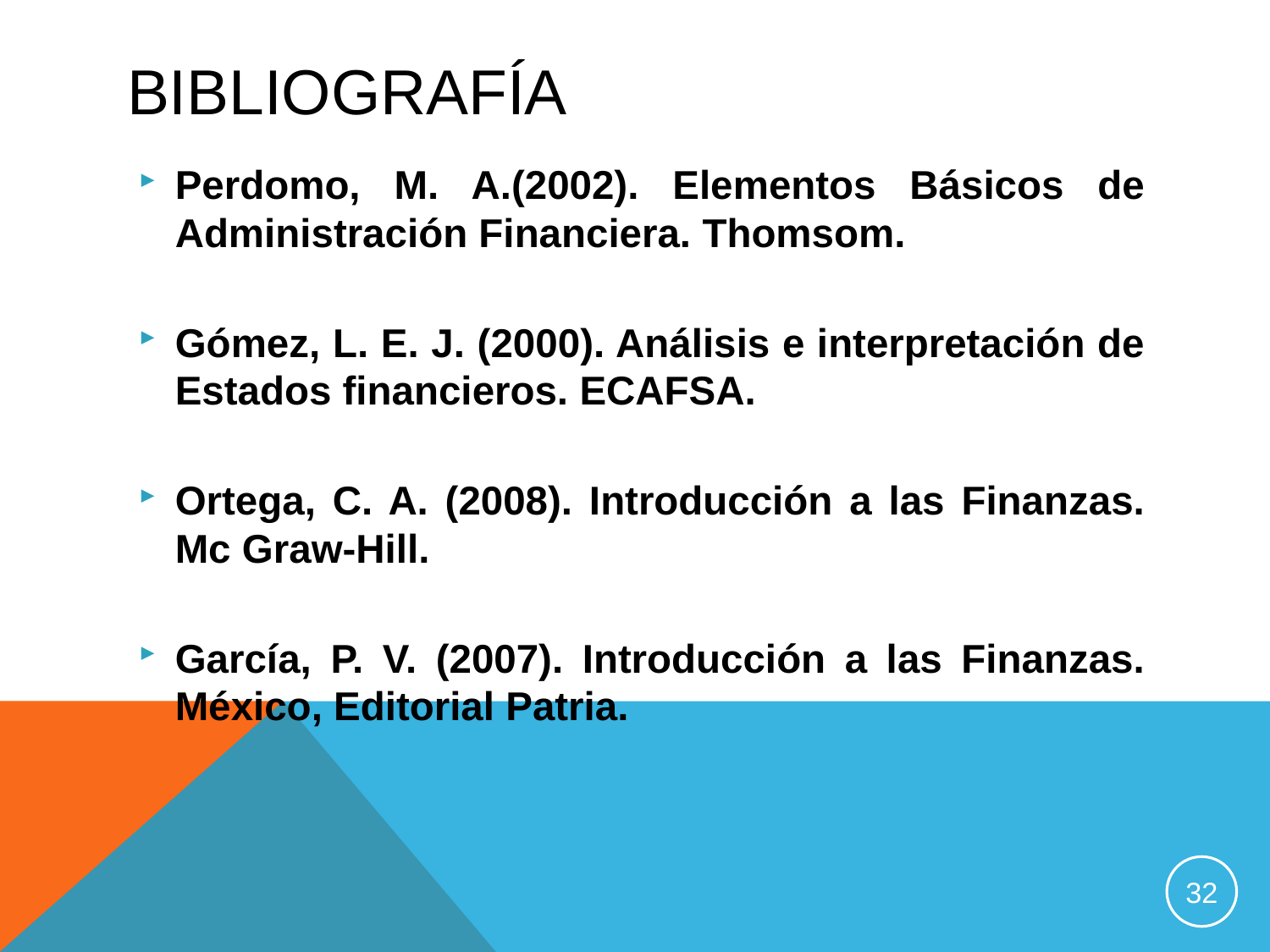

# BIBLIOGRAFÍA
Perdomo, M. A.(2002). Elementos Básicos de Administración Financiera. Thomsom.

Gómez, L. E. J. (2000). Análisis e interpretación de Estados financieros. ECAFSA.

Ortega, C. A. (2008). Introducción a las Finanzas. Mc Graw-Hill.

García, P. V. (2007). Introducción a las Finanzas. México, Editorial Patria.

32